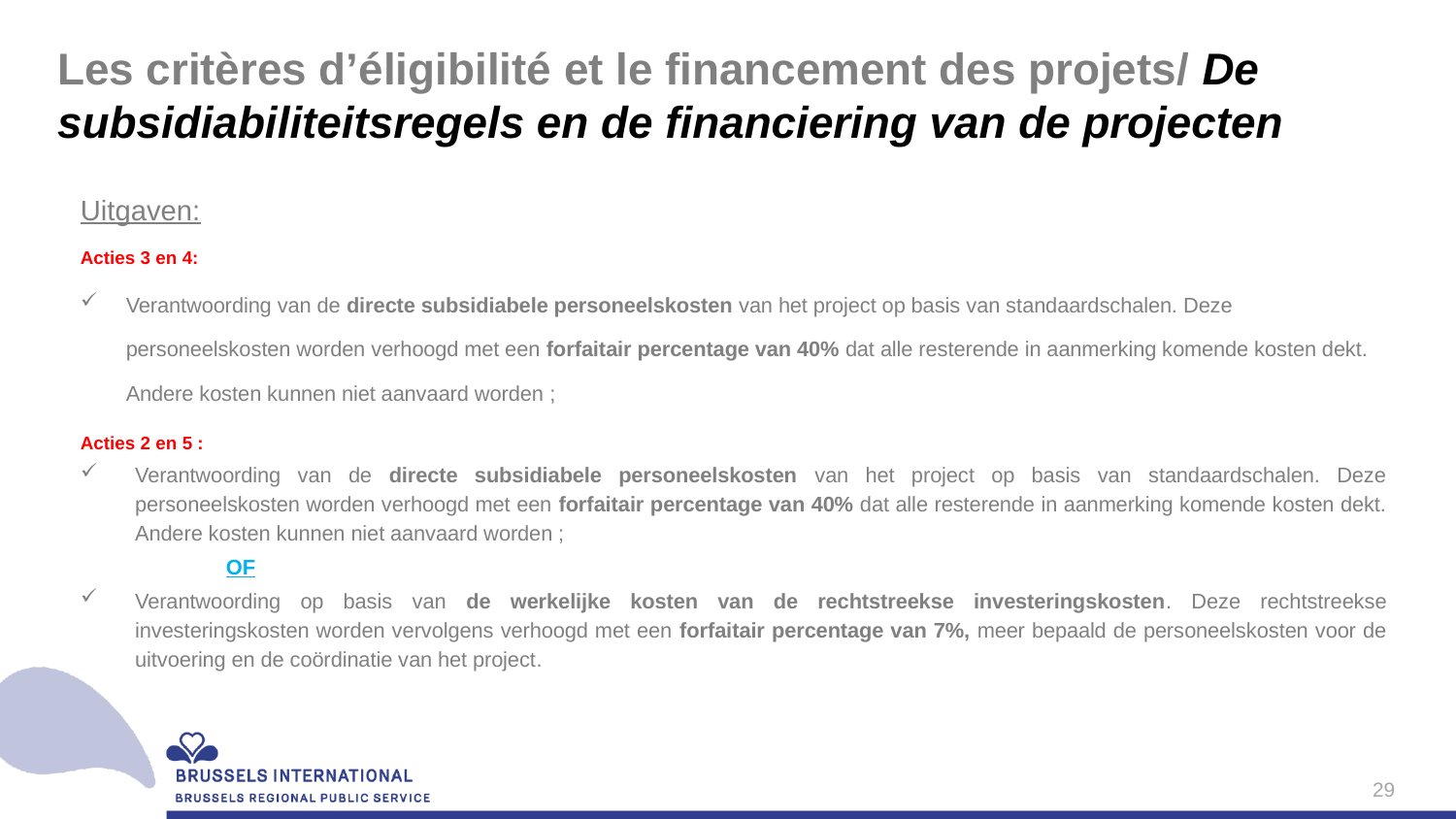

# Les critères d’éligibilité et le financement des projets/ De subsidiabiliteitsregels en de financiering van de projecten
Uitgaven:
Acties 3 en 4:
Verantwoording van de directe subsidiabele personeelskosten van het project op basis van standaardschalen. Deze personeelskosten worden verhoogd met een forfaitair percentage van 40% dat alle resterende in aanmerking komende kosten dekt. Andere kosten kunnen niet aanvaard worden ;
Acties 2 en 5 :
Verantwoording van de directe subsidiabele personeelskosten van het project op basis van standaardschalen. Deze personeelskosten worden verhoogd met een forfaitair percentage van 40% dat alle resterende in aanmerking komende kosten dekt. Andere kosten kunnen niet aanvaard worden ;
	OF
Verantwoording op basis van de werkelijke kosten van de rechtstreekse investeringskosten. Deze rechtstreekse investeringskosten worden vervolgens verhoogd met een forfaitair percentage van 7%, meer bepaald de personeelskosten voor de uitvoering en de coördinatie van het project.